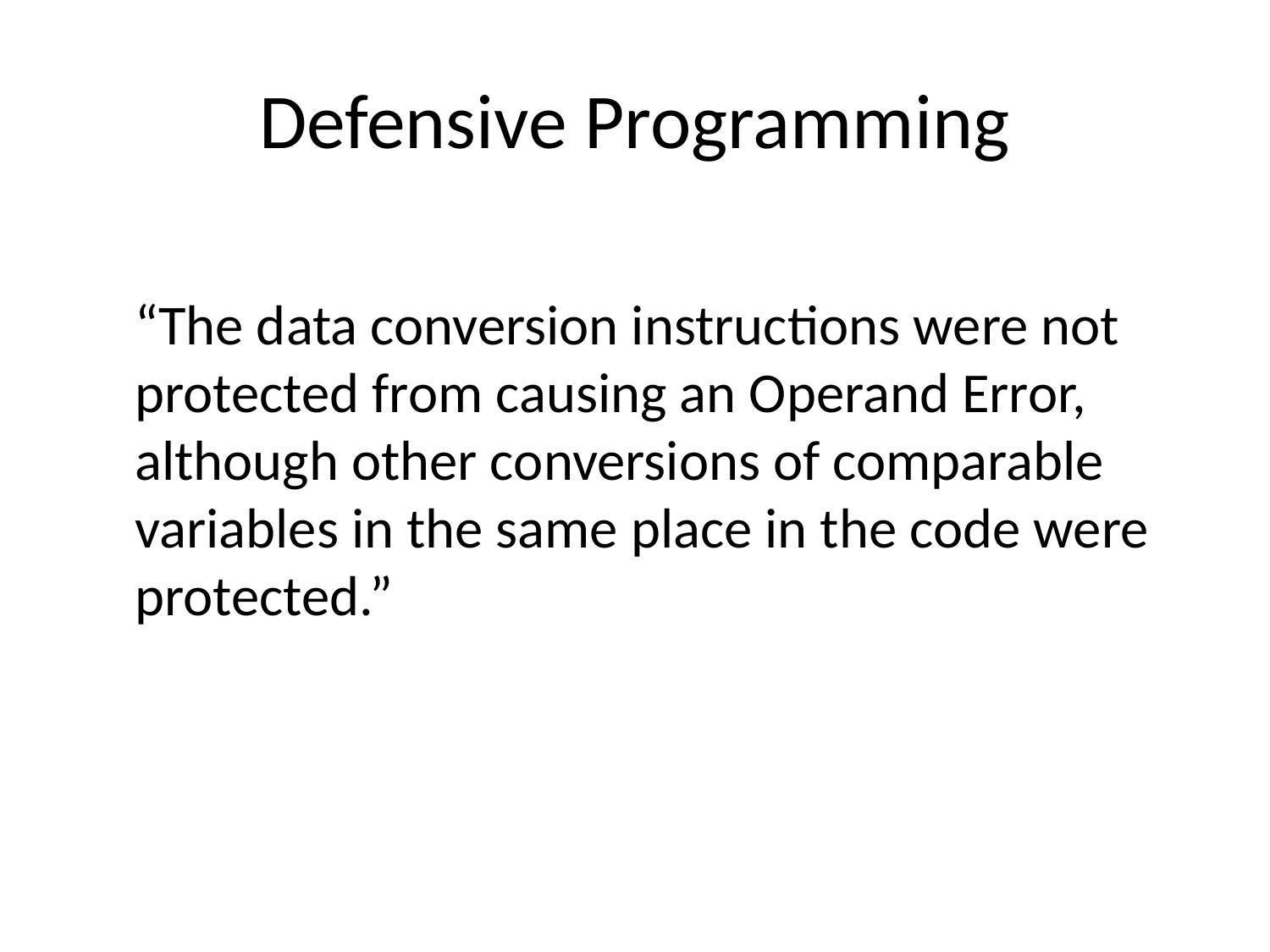

# Defensive Programming
“The data conversion instructions were not protected from causing an Operand Error, although other conversions of comparable variables in the same place in the code were protected.”